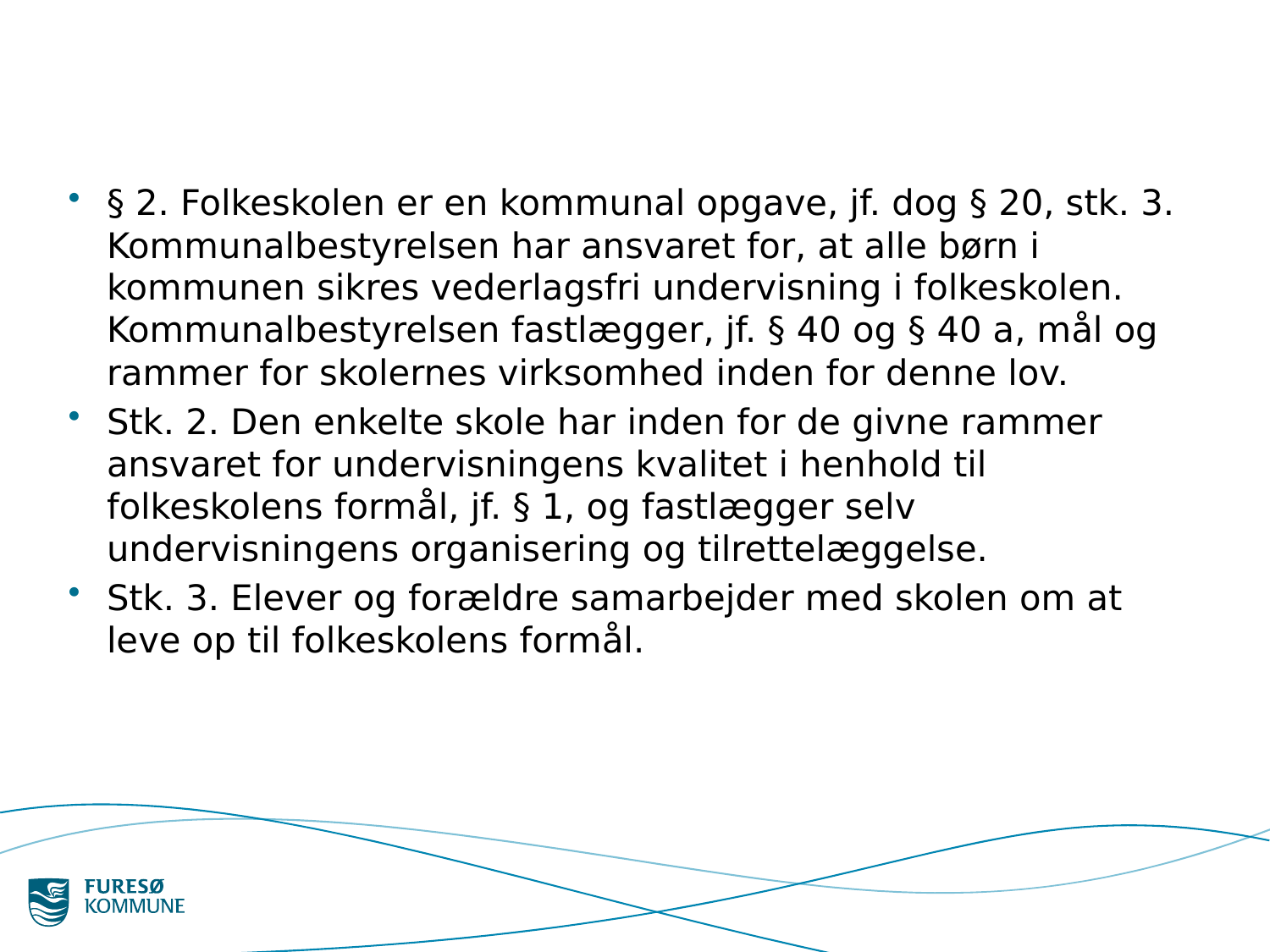

#
§ 2. Folkeskolen er en kommunal opgave, jf. dog § 20, stk. 3. Kommunalbestyrelsen har ansvaret for, at alle børn i kommunen sikres vederlagsfri undervisning i folkeskolen. Kommunalbestyrelsen fastlægger, jf. § 40 og § 40 a, mål og rammer for skolernes virksomhed inden for denne lov.
Stk. 2. Den enkelte skole har inden for de givne rammer ansvaret for undervisningens kvalitet i henhold til folkeskolens formål, jf. § 1, og fastlægger selv undervisningens organisering og tilrettelæggelse.
Stk. 3. Elever og forældre samarbejder med skolen om at leve op til folkeskolens formål.